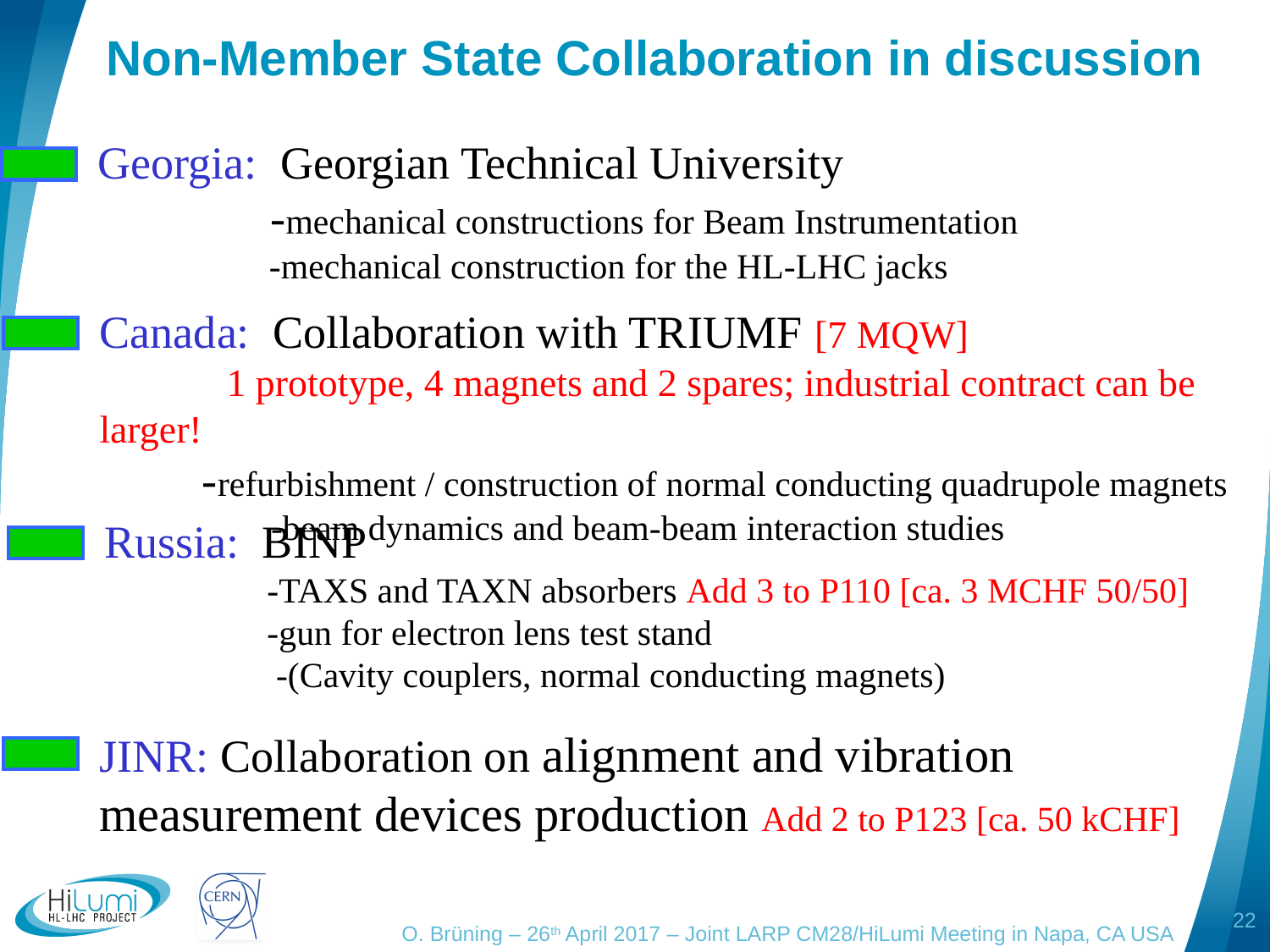

# Non-Member State Collaboration in discussion
Georgia:  Georgian Technical University
	    -mechanical constructions for Beam Instrumentation
	     -mechanical construction for the HL-LHC jacks

Canada:  Collaboration with TRIUMF [7 MQW]
	1 prototype, 4 magnets and 2 spares; industrial contract can be larger!
         -refurbishment / construction of normal conducting quadrupole magnets
	     -beam dynamics and beam-beam interaction studies

Russia:  BINP
	    -TAXS and TAXN absorbers Add 3 to P110 [ca. 3 MCHF 50/50]
	    -gun for electron lens test stand
	     -(Cavity couplers, normal conducting magnets)

JINR: Collaboration on alignment and vibration measurement devices production Add 2 to P123 [ca. 50 kCHF]

22
O. Brüning – 26th April 2017 – Joint LARP CM28/HiLumi Meeting in Napa, CA USA